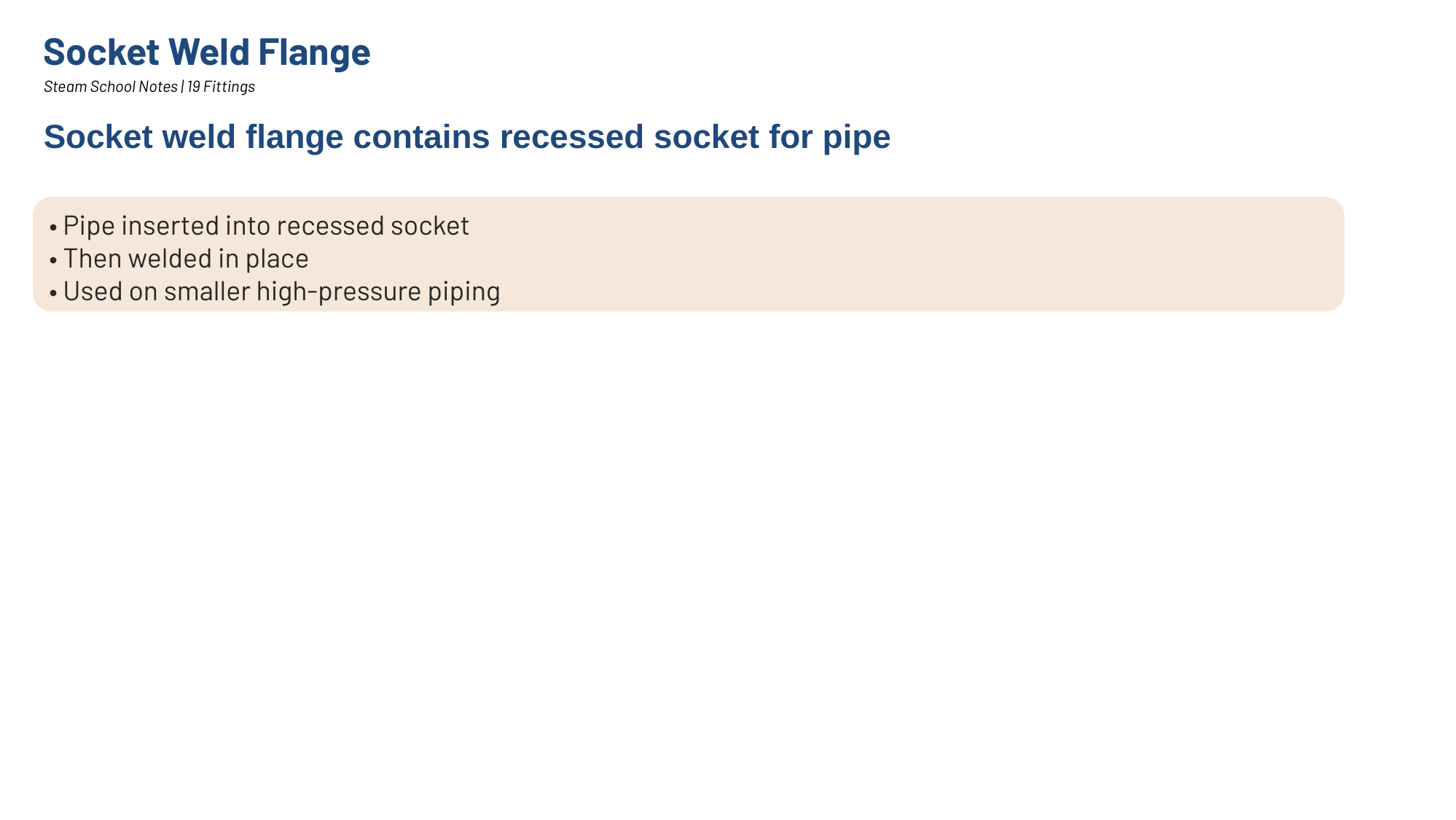

Socket Weld Flange
Steam School Notes | 19 Fittings
Socket weld flange contains recessed socket for pipe
• Pipe inserted into recessed socket
• Then welded in place
• Used on smaller high-pressure piping